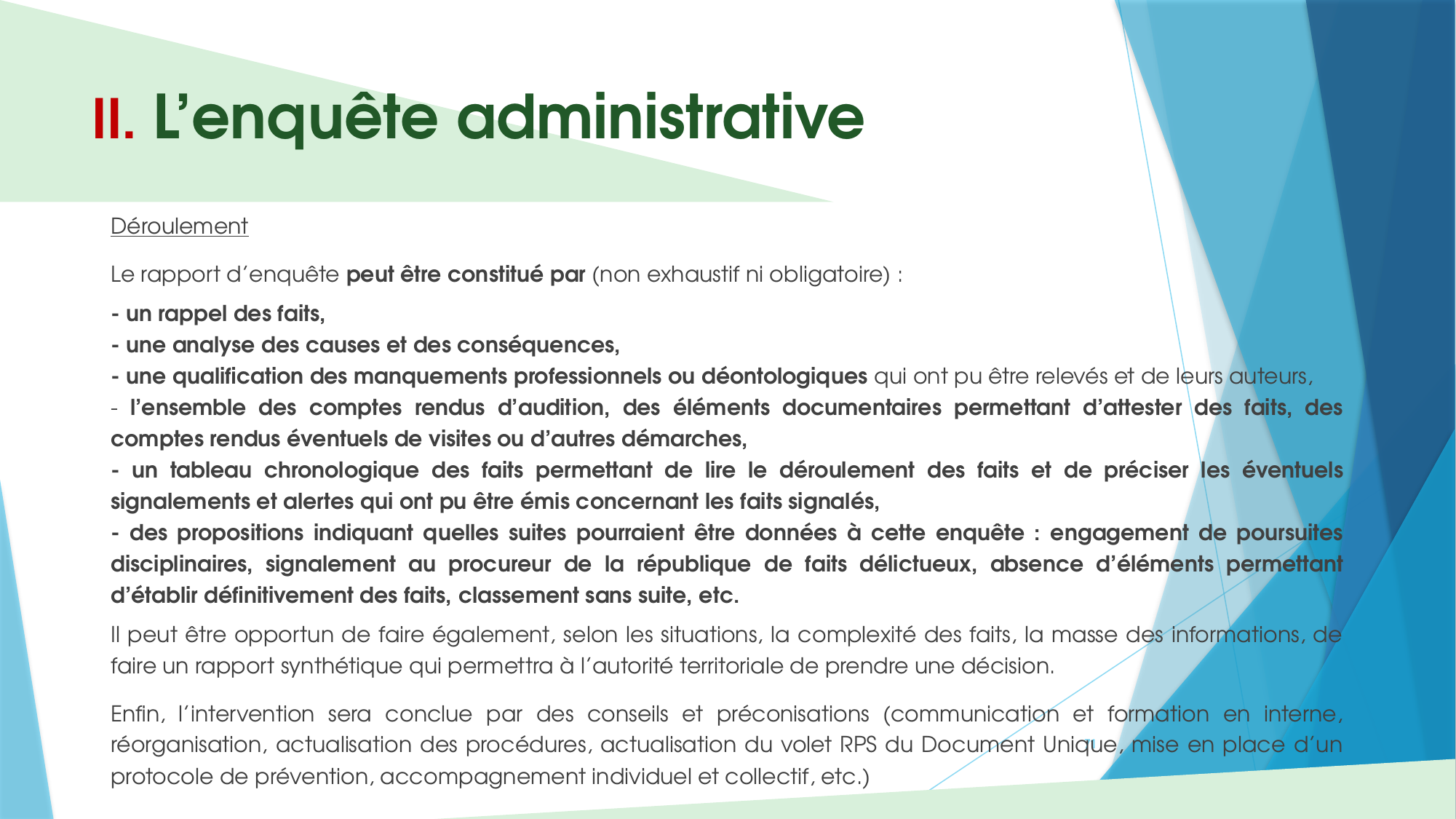

# II. L’enquête administrative
Déroulement
Le rapport d’enquête peut être constitué par (non exhaustif ni obligatoire) :
- un rappel des faits,
- une analyse des causes et des conséquences,
- une qualification des manquements professionnels ou déontologiques qui ont pu être relevés et de leurs auteurs,
- l’ensemble des comptes rendus d’audition, des éléments documentaires permettant d’attester des faits, des comptes rendus éventuels de visites ou d’autres démarches,
- un tableau chronologique des faits permettant de lire le déroulement des faits et de préciser les éventuels signalements et alertes qui ont pu être émis concernant les faits signalés,
- des propositions indiquant quelles suites pourraient être données à cette enquête : engagement de poursuites disciplinaires, signalement au procureur de la république de faits délictueux, absence d’éléments permettant d’établir définitivement des faits, classement sans suite, etc.
Il peut être opportun de faire également, selon les situations, la complexité des faits, la masse des informations, de faire un rapport synthétique qui permettra à l’autorité territoriale de prendre une décision.
Enfin, l’intervention sera conclue par des conseils et préconisations (communication et formation en interne, réorganisation, actualisation des procédures, actualisation du volet RPS du Document Unique, mise en place d’un protocole de prévention, accompagnement individuel et collectif, etc.)

71